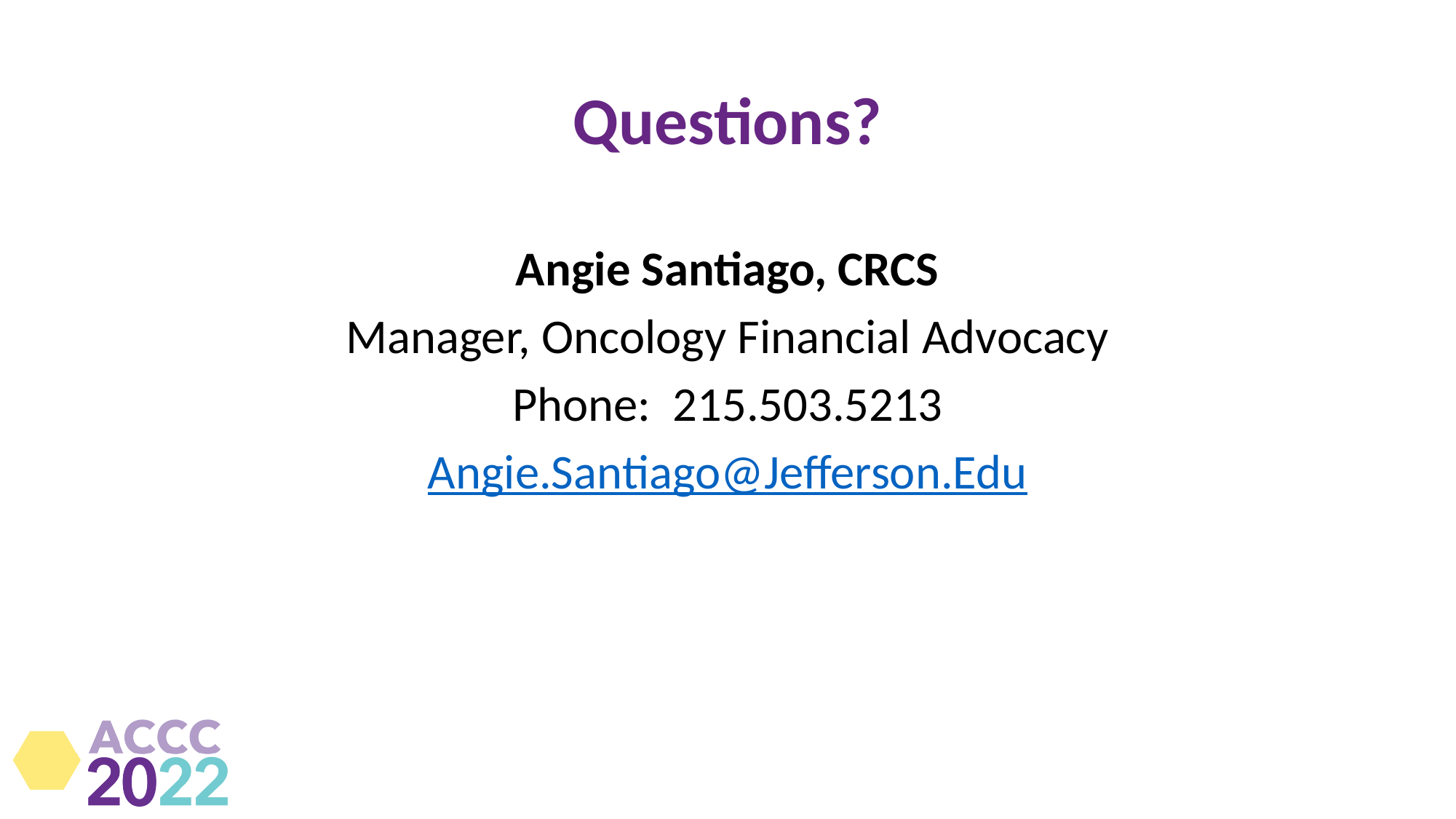

# Questions?
Angie Santiago, CRCS
Manager, Oncology Financial Advocacy
Phone:  215.503.5213
Angie.Santiago@Jefferson.Edu